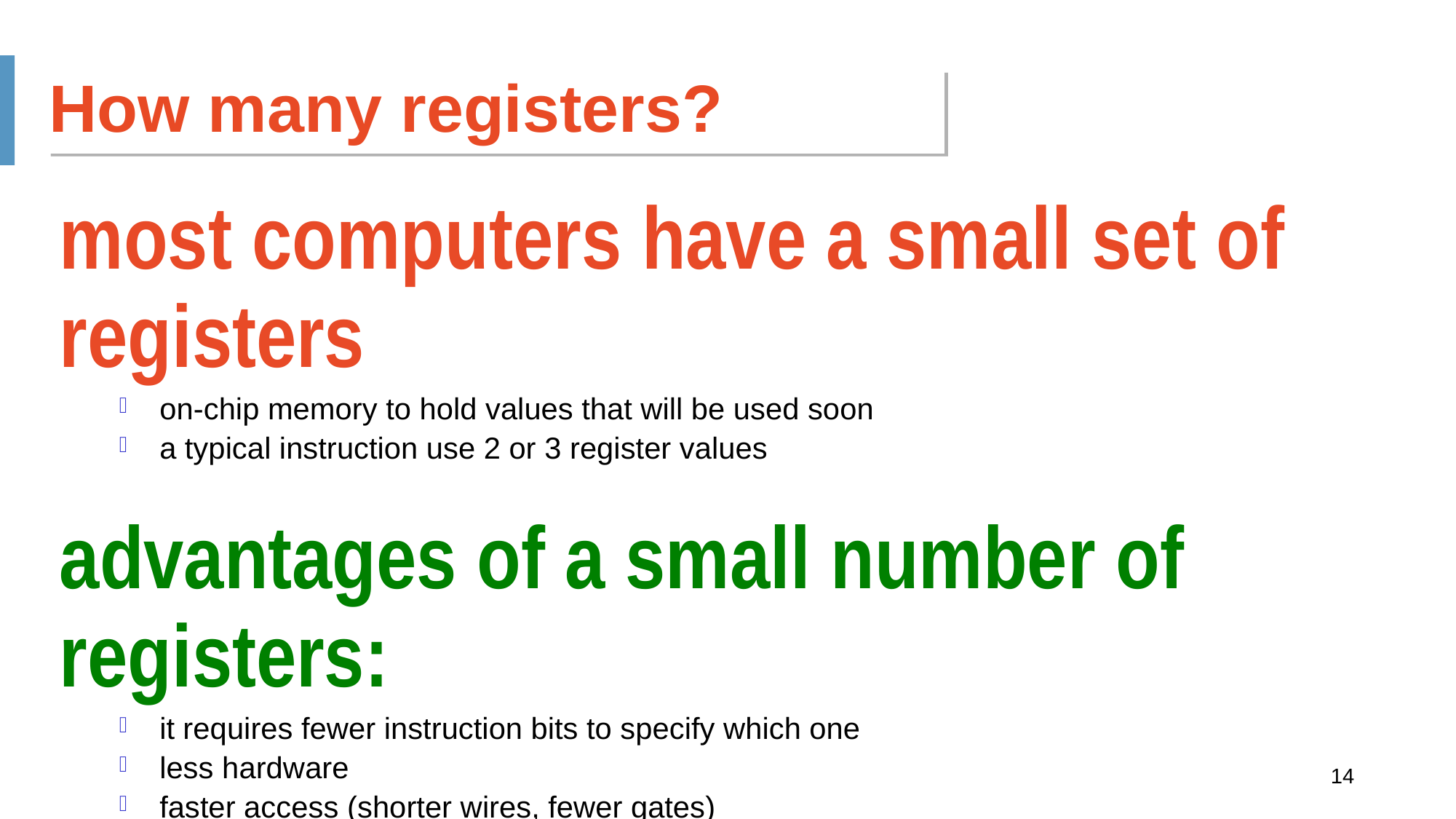

How many registers?
most computers have a small set of registers
on-chip memory to hold values that will be used soon
a typical instruction use 2 or 3 register values
advantages of a small number of registers:
it requires fewer instruction bits to specify which one
less hardware
faster access (shorter wires, fewer gates)
faster context switch (when all registers need saving)
advantages of a larger number:
fewer loads and stores needed
easier to express several operations in parallel

14